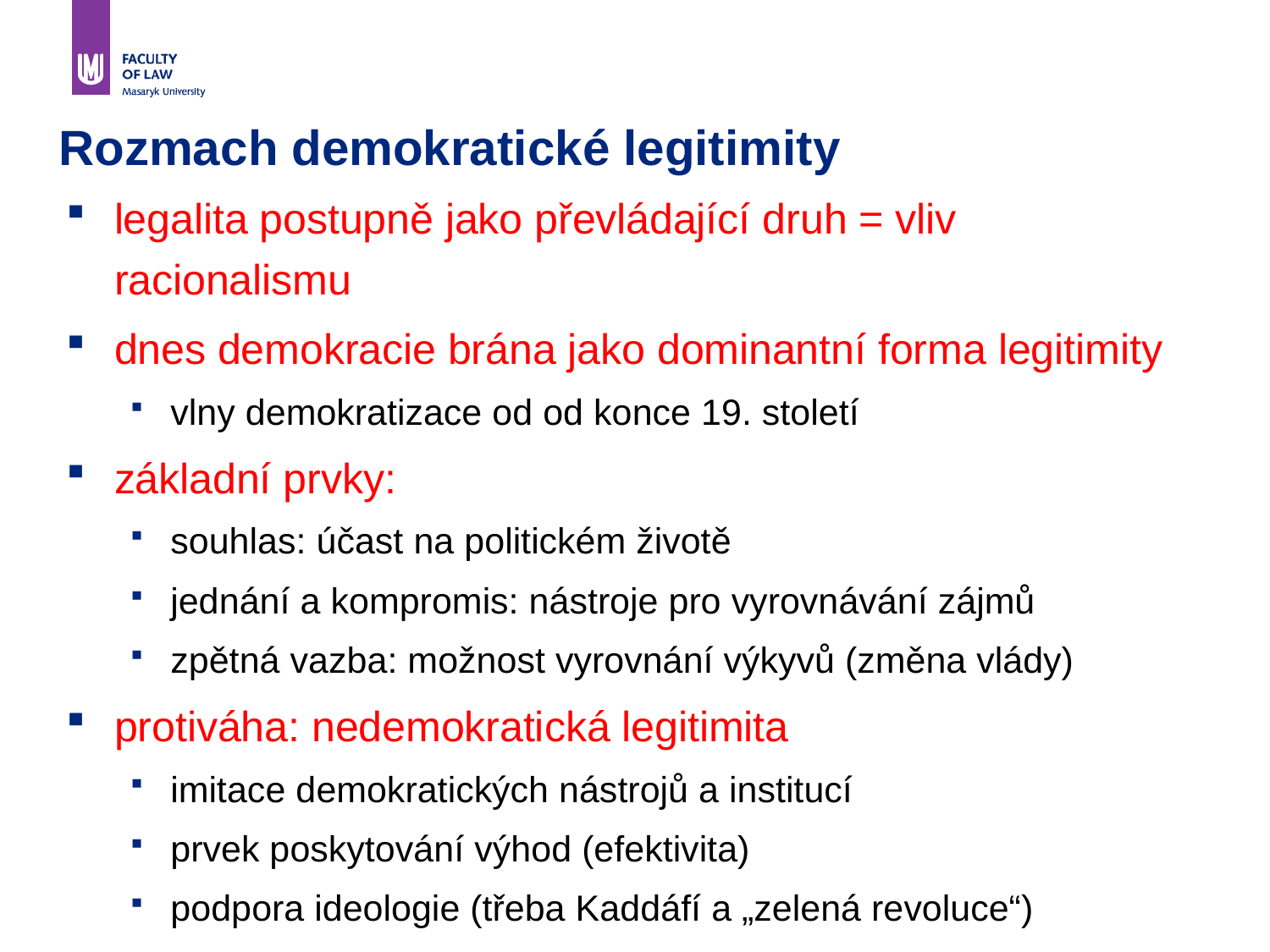

Rozmach demokratické legitimity
legalita postupně jako převládající druh = vliv racionalismu
dnes demokracie brána jako dominantní forma legitimity
vlny demokratizace od od konce 19. století
základní prvky:
souhlas: účast na politickém životě
jednání a kompromis: nástroje pro vyrovnávání zájmů
zpětná vazba: možnost vyrovnání výkyvů (změna vlády)
protiváha: nedemokratická legitimita
imitace demokratických nástrojů a institucí
prvek poskytování výhod (efektivita)
podpora ideologie (třeba Kaddáfí a „zelená revoluce“)